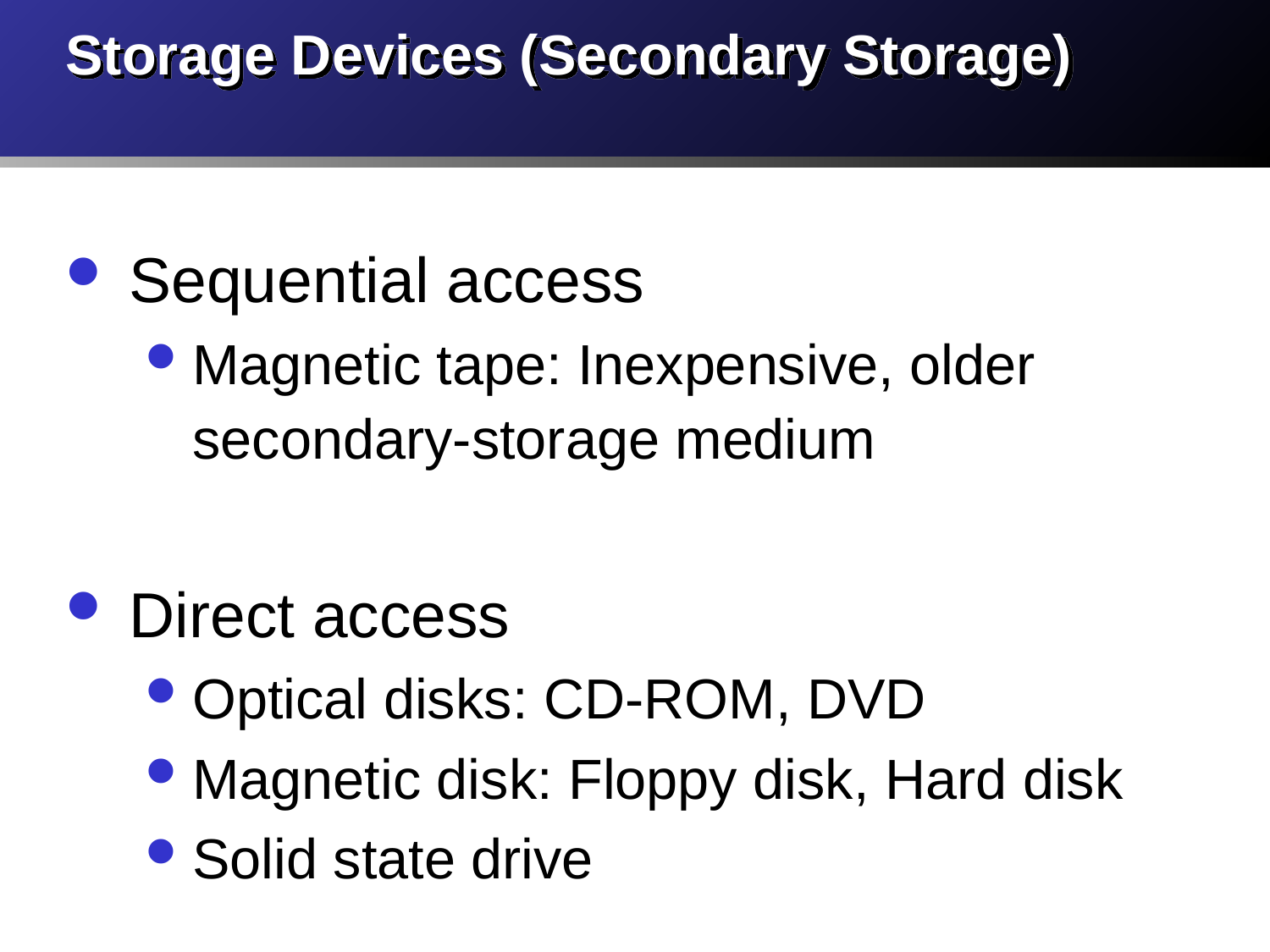

# Storage Devices (Secondary Storage)
Sequential access
Magnetic tape: Inexpensive, older secondary-storage medium

Direct access
Optical disks: CD-ROM, DVD
Magnetic disk: Floppy disk, Hard disk
Solid state drive